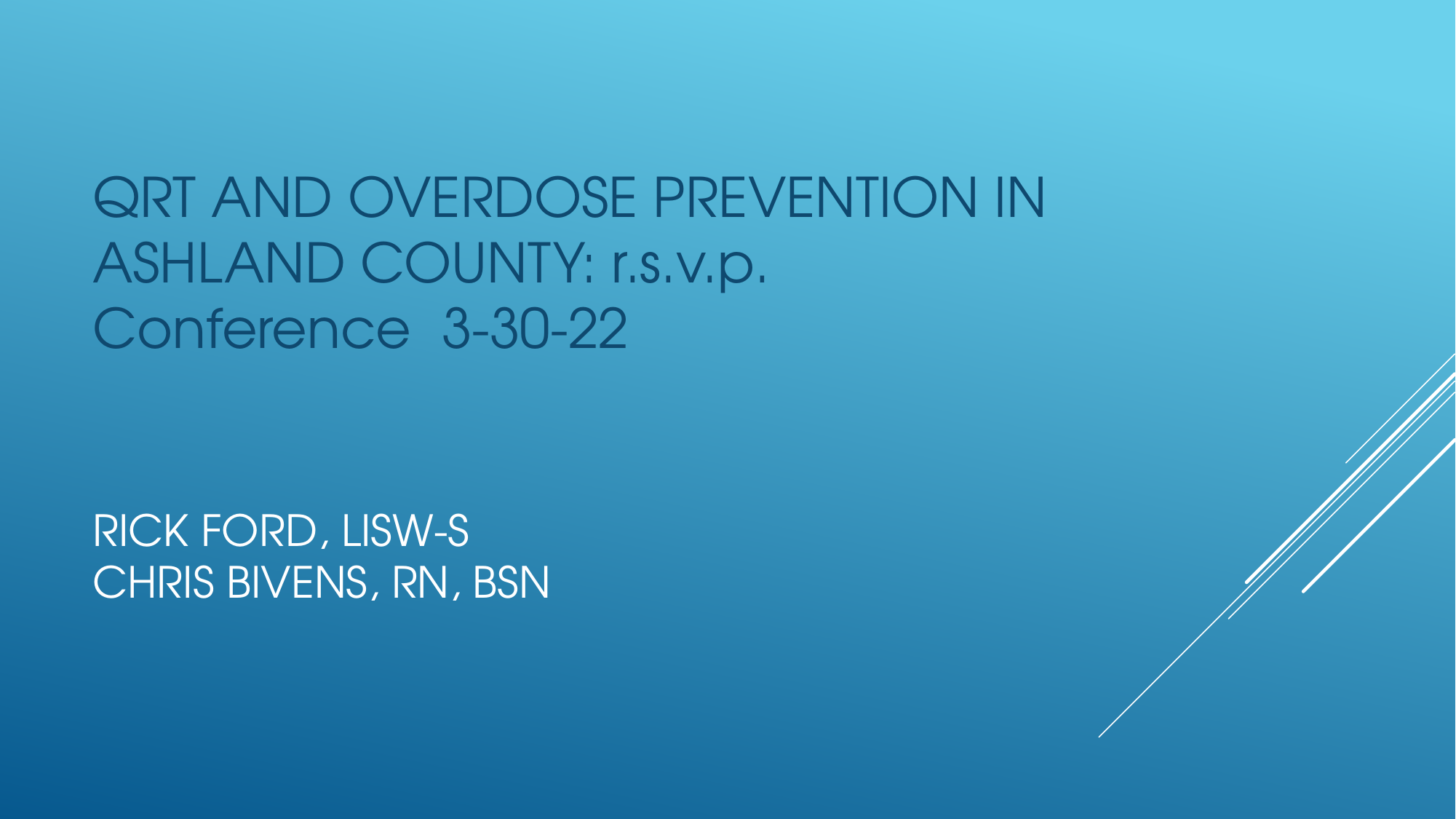

QRT AND OVERDOSE PREVENTION IN ASHLAND COUNTY: r.s.v.p. Conference  3-30-22
# Rick ford, lisw-s chris Bivens, RN, BSN